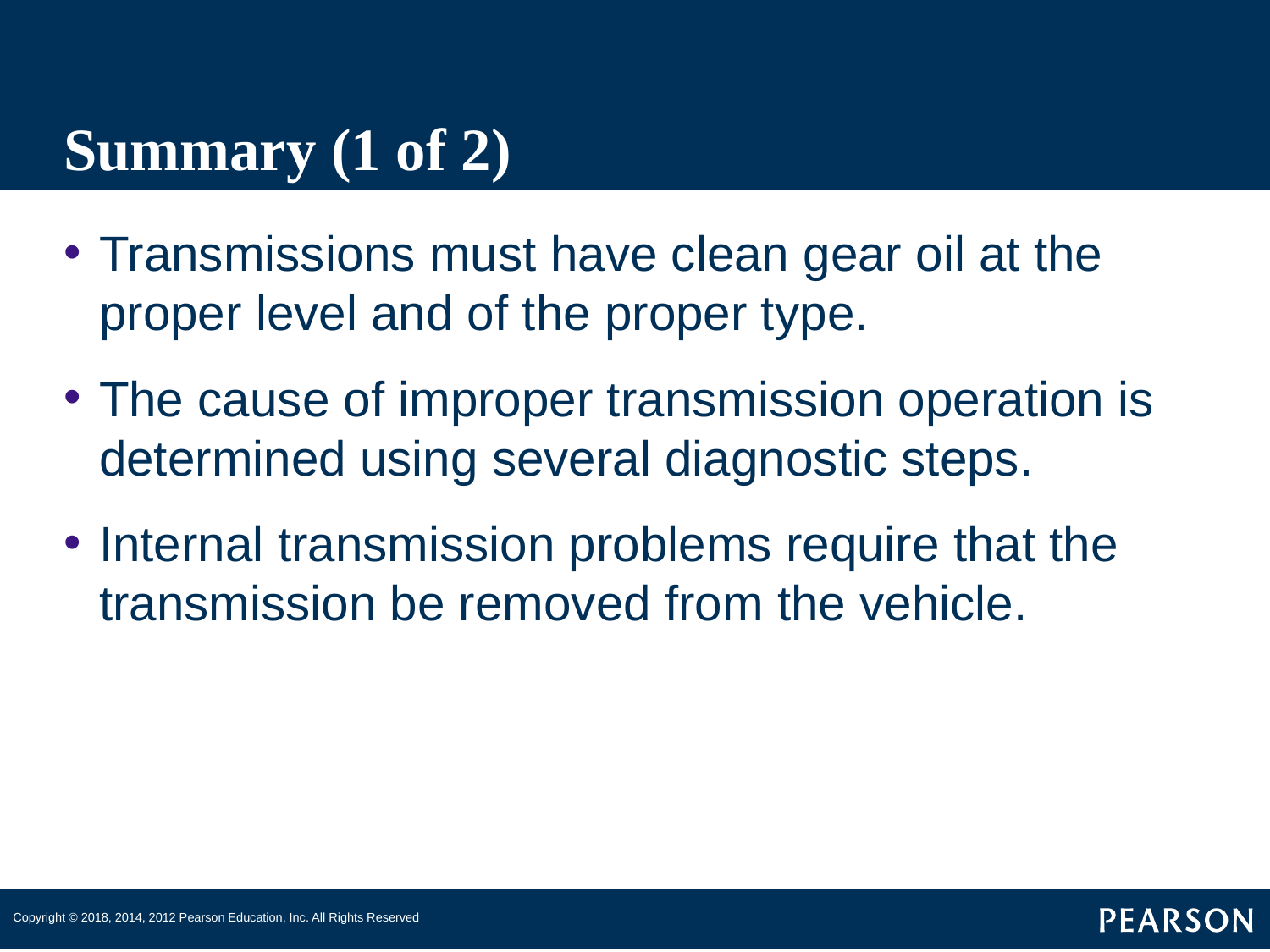

# Summary (1 of 2)
Transmissions must have clean gear oil at the proper level and of the proper type.
The cause of improper transmission operation is determined using several diagnostic steps.
Internal transmission problems require that the transmission be removed from the vehicle.